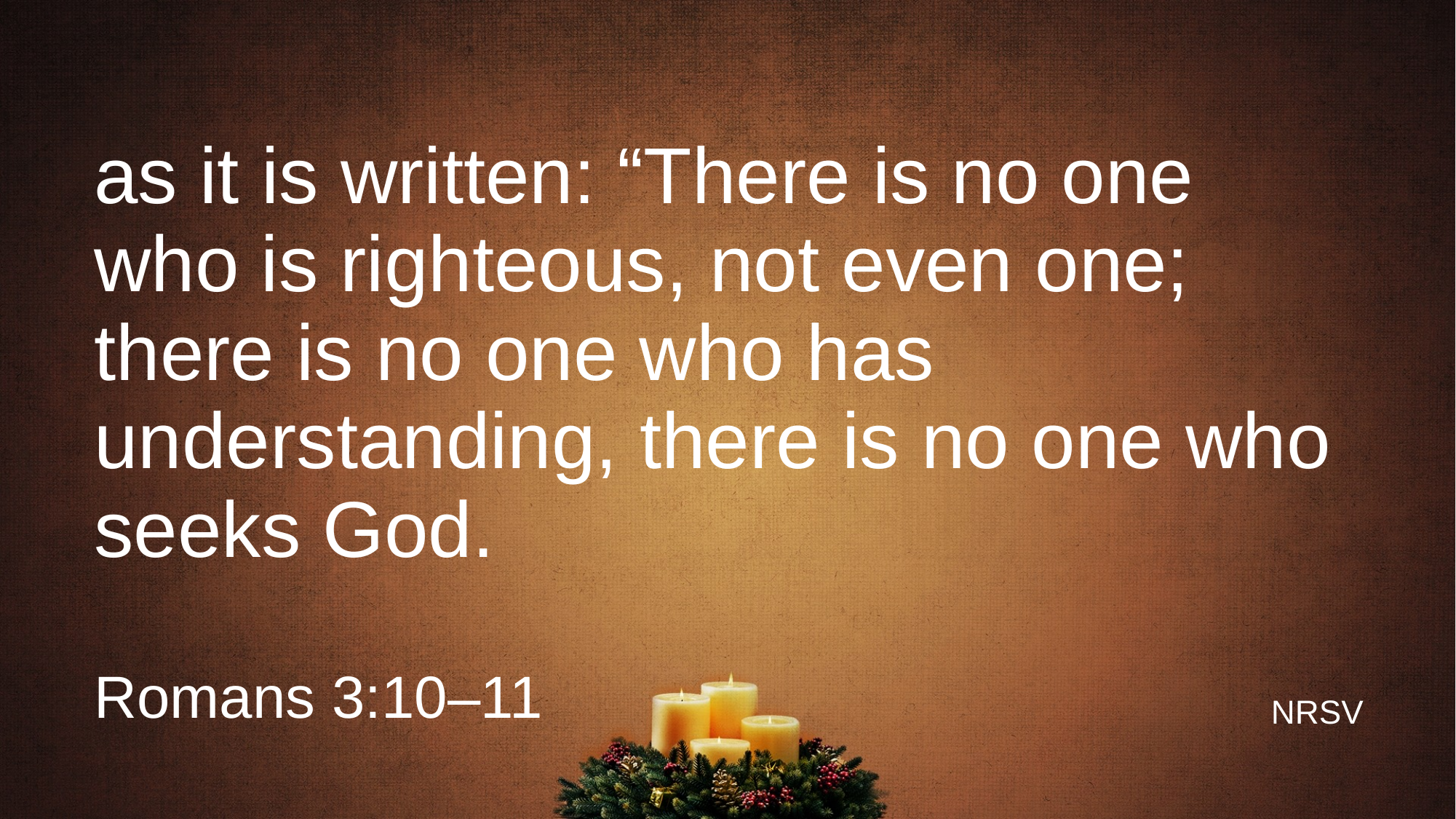

# as it is written: “There is no one who is righteous, not even one; there is no one who has understanding, there is no one who seeks God.
Romans 3:10–11
NRSV